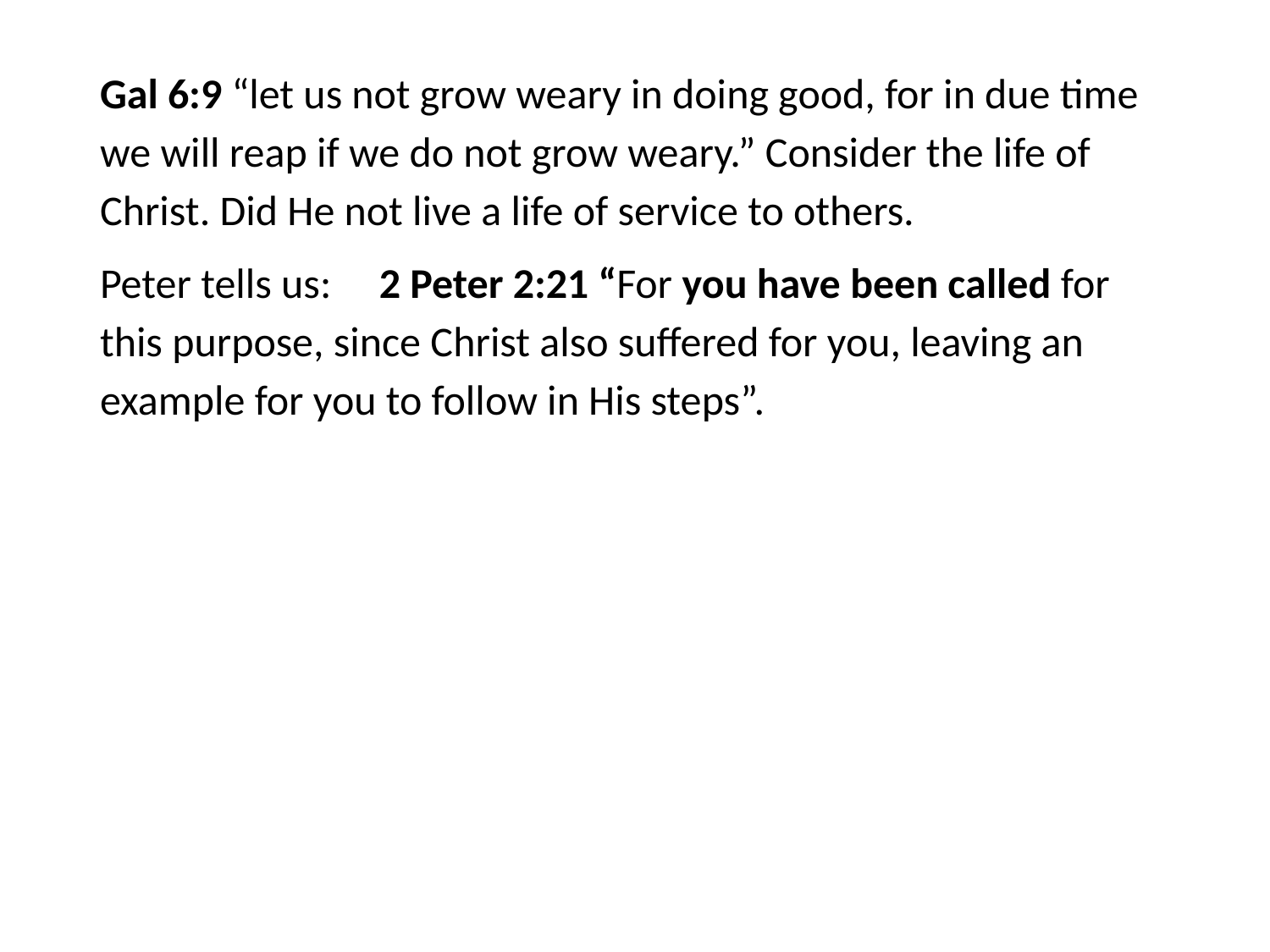

#
Gal 6:9 “let us not grow weary in doing good, for in due time we will reap if we do not grow weary.” Consider the life of Christ. Did He not live a life of service to others.
Peter tells us:     2 Peter 2:21 “For you have been called for this purpose, since Christ also suffered for you, leaving an example for you to follow in His steps”.